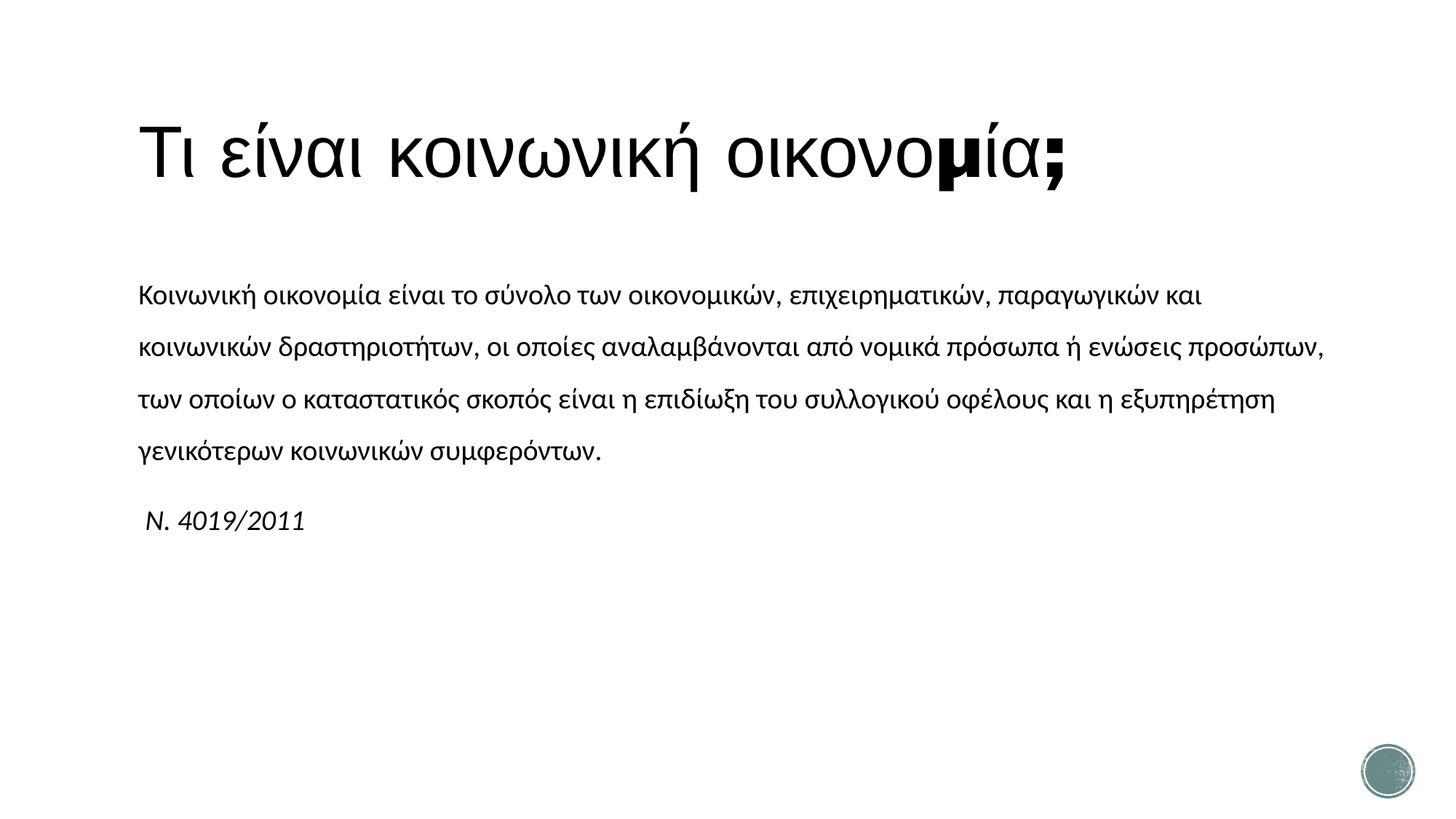

# Τι είναι κοινωνική οικονομία;
Κοινωνική οικονομία είναι το σύνολο των οικονομικών, επιχειρηματικών, παραγωγικών και κοινωνικών δραστηριοτήτων, οι οποίες αναλαμβάνονται από νομικά πρόσωπα ή ενώσεις προσώπων, των οποίων ο καταστατικός σκοπός είναι η επιδίωξη του συλλογικού οφέλους και η εξυπηρέτηση γενικότερων κοινωνικών συμφερόντων.
 N. 4019/2011